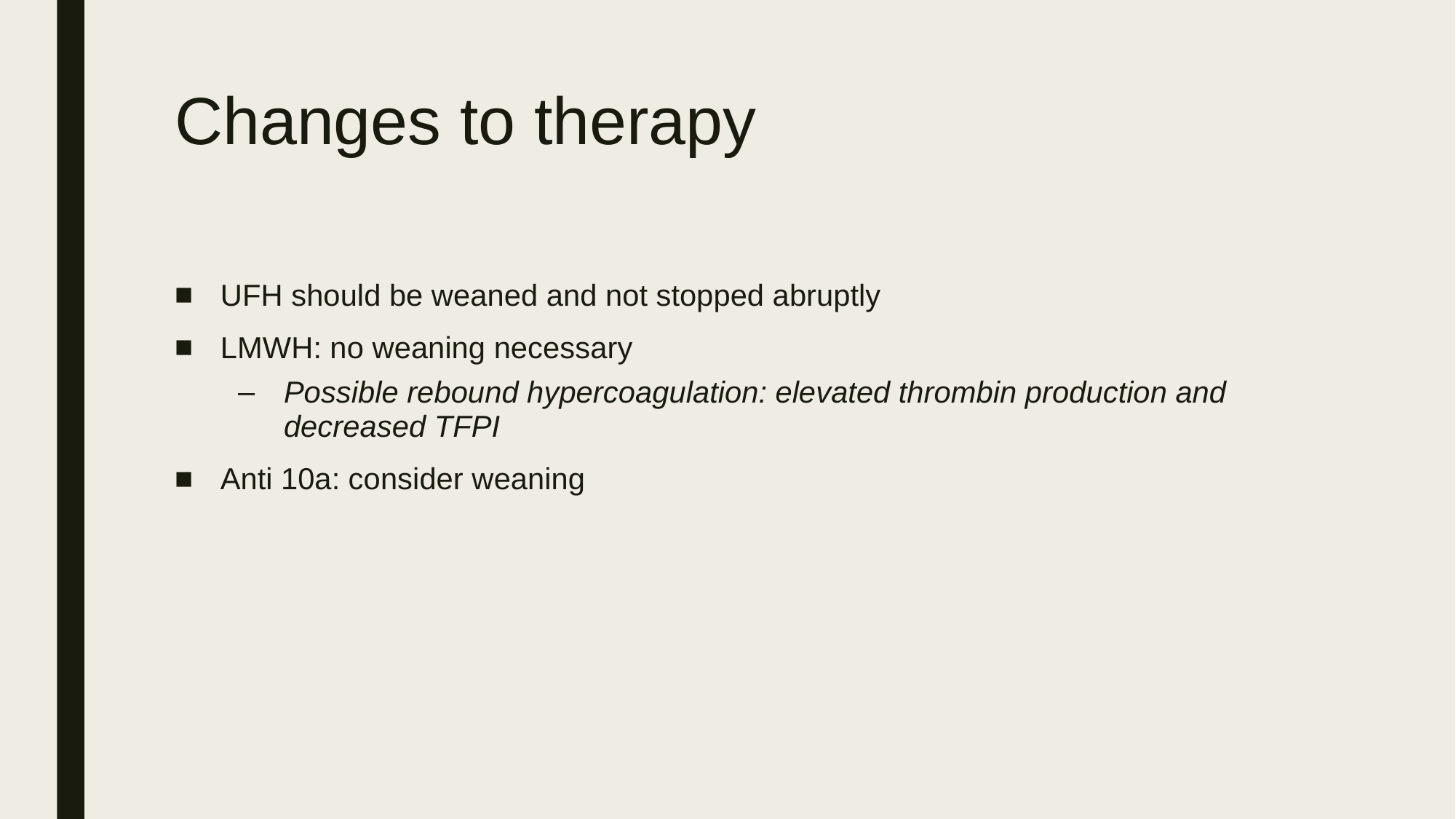

# Changes to therapy
UFH should be weaned and not stopped abruptly
LMWH: no weaning necessary
Possible rebound hypercoagulation: elevated thrombin production and decreased TFPI
Anti 10a: consider weaning